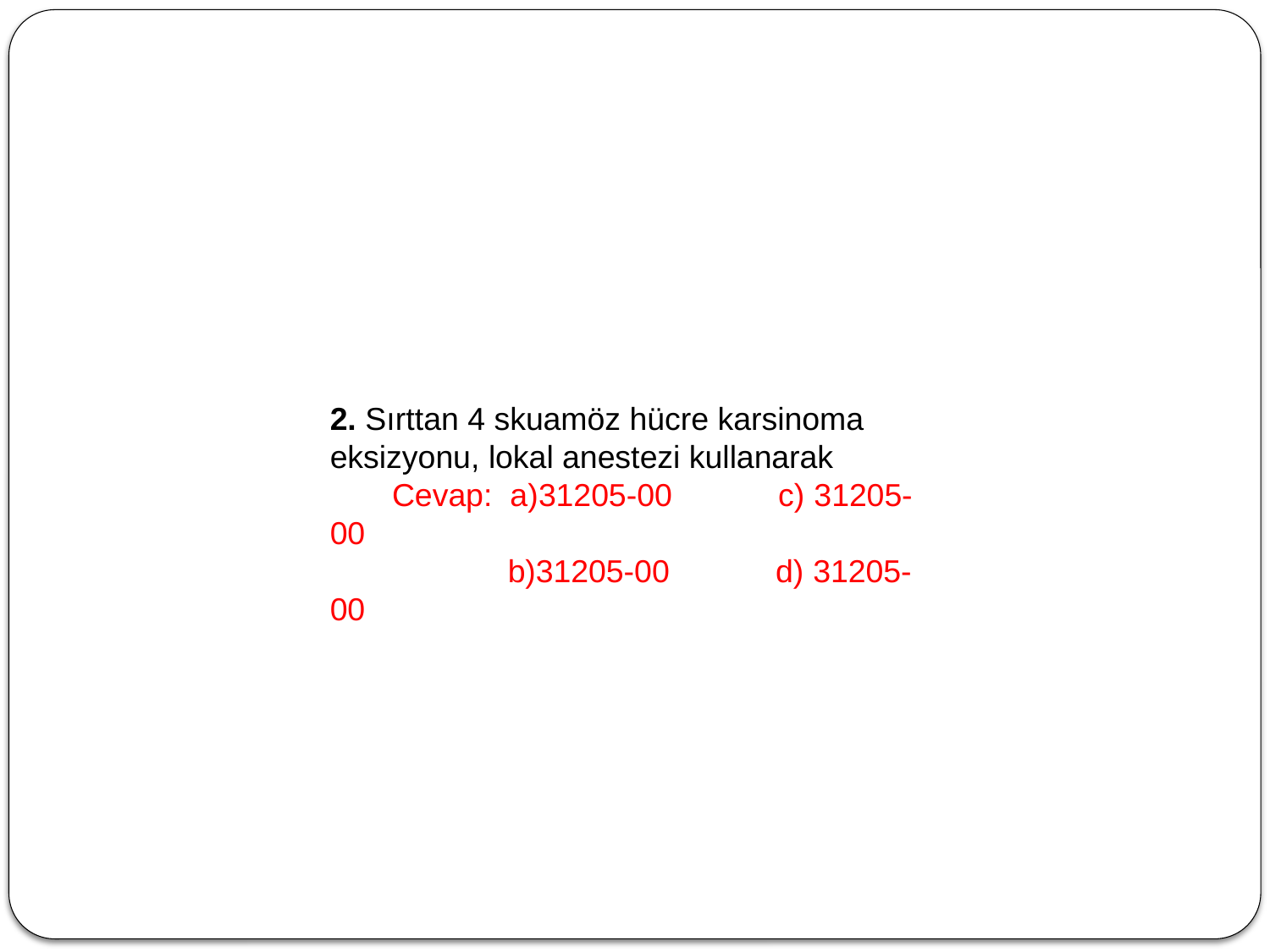

2. Sırttan 4 skuamöz hücre karsinoma eksizyonu, lokal anestezi kullanarak
       Cevap:  a)31205-00            c) 31205-00
                    b)31205-00            d) 31205-00